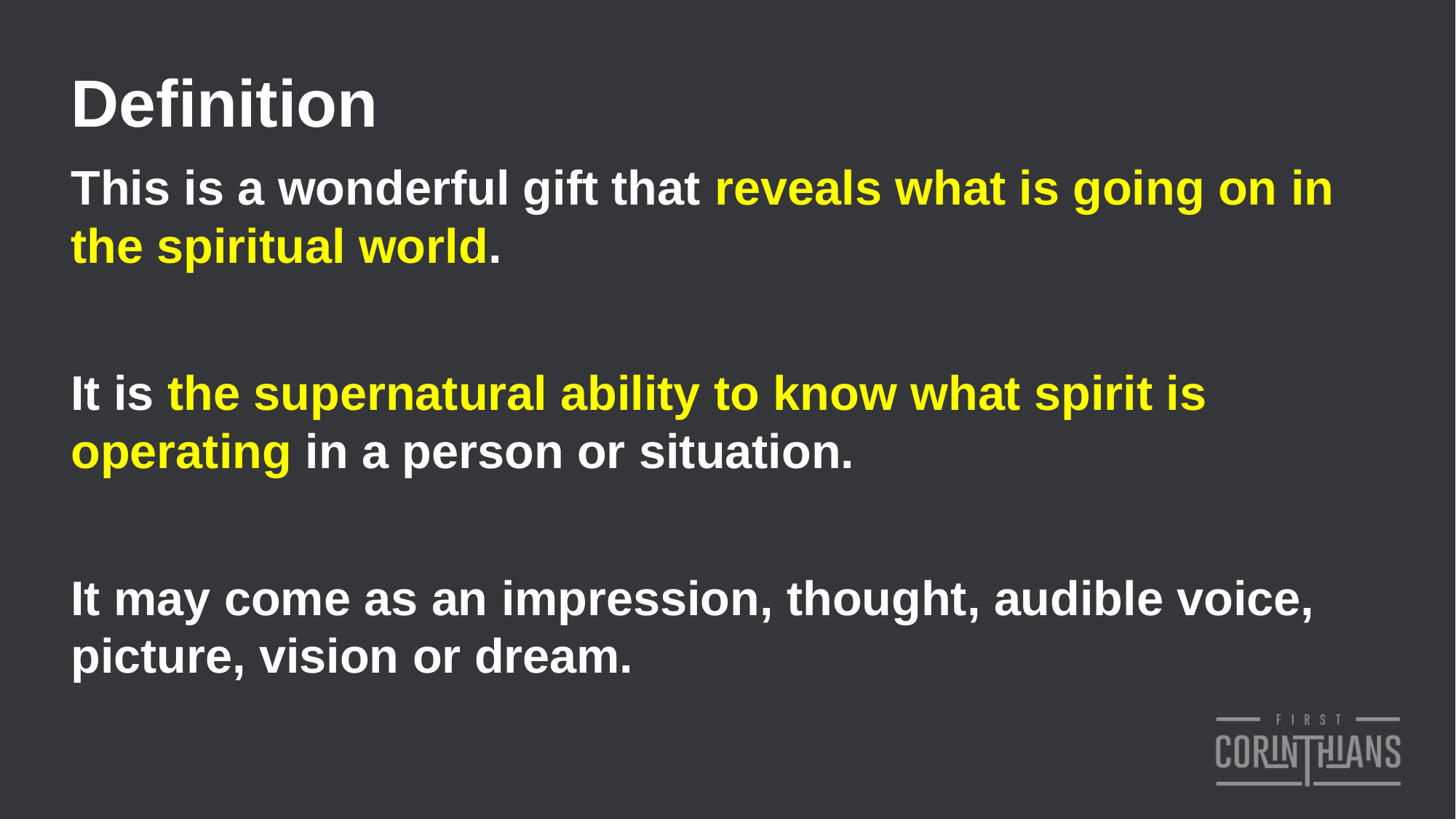

Definition
This is a wonderful gift that reveals what is going on in the spiritual world.

It is the supernatural ability to know what spirit is operating in a person or situation.

It may come as an impression, thought, audible voice, picture, vision or dream.